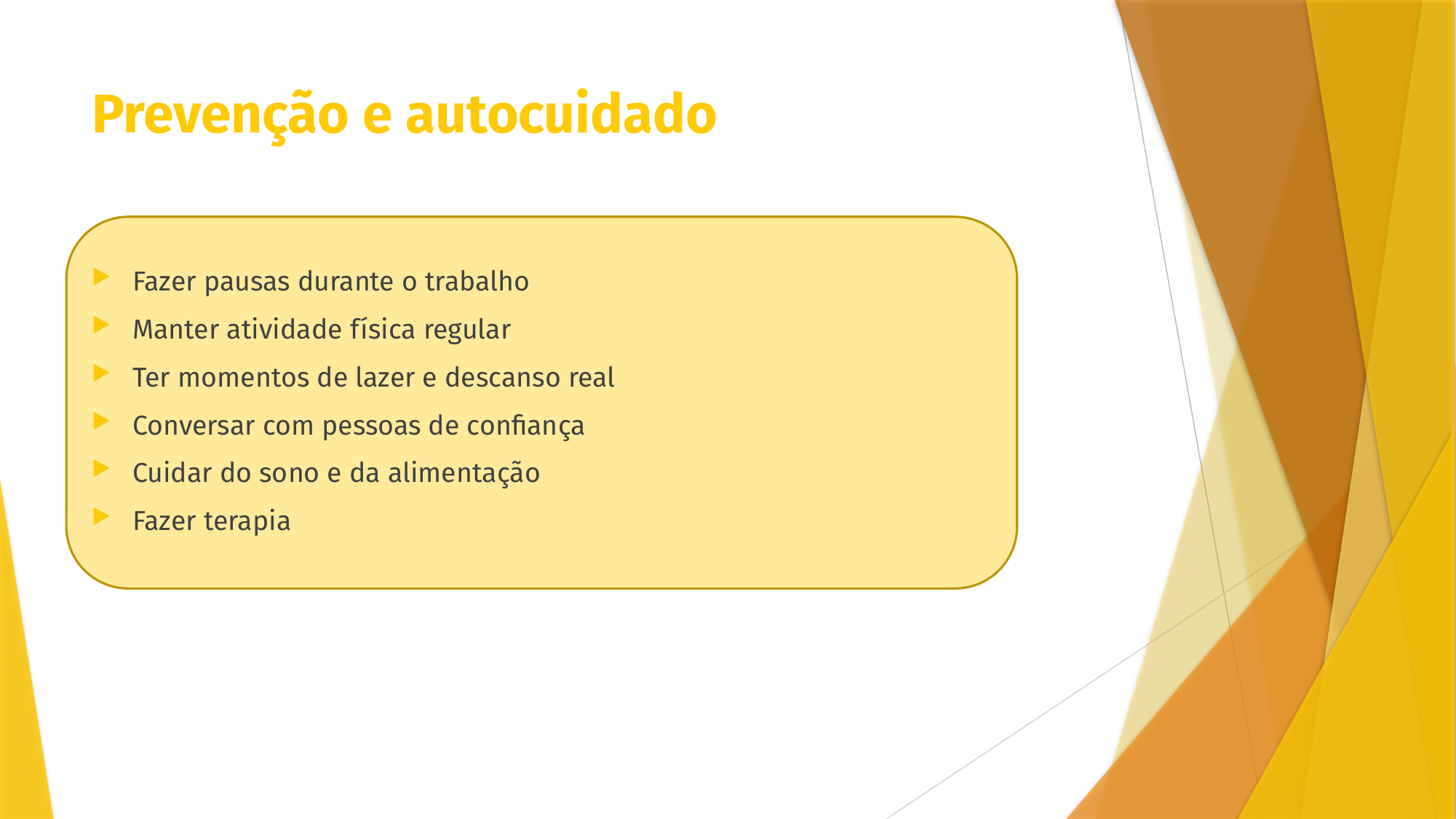

# Prevenção e autocuidado

Fazer pausas durante o trabalho
Manter atividade física regular
Ter momentos de lazer e descanso real
Conversar com pessoas de confiança
Cuidar do sono e da alimentação
Fazer terapia